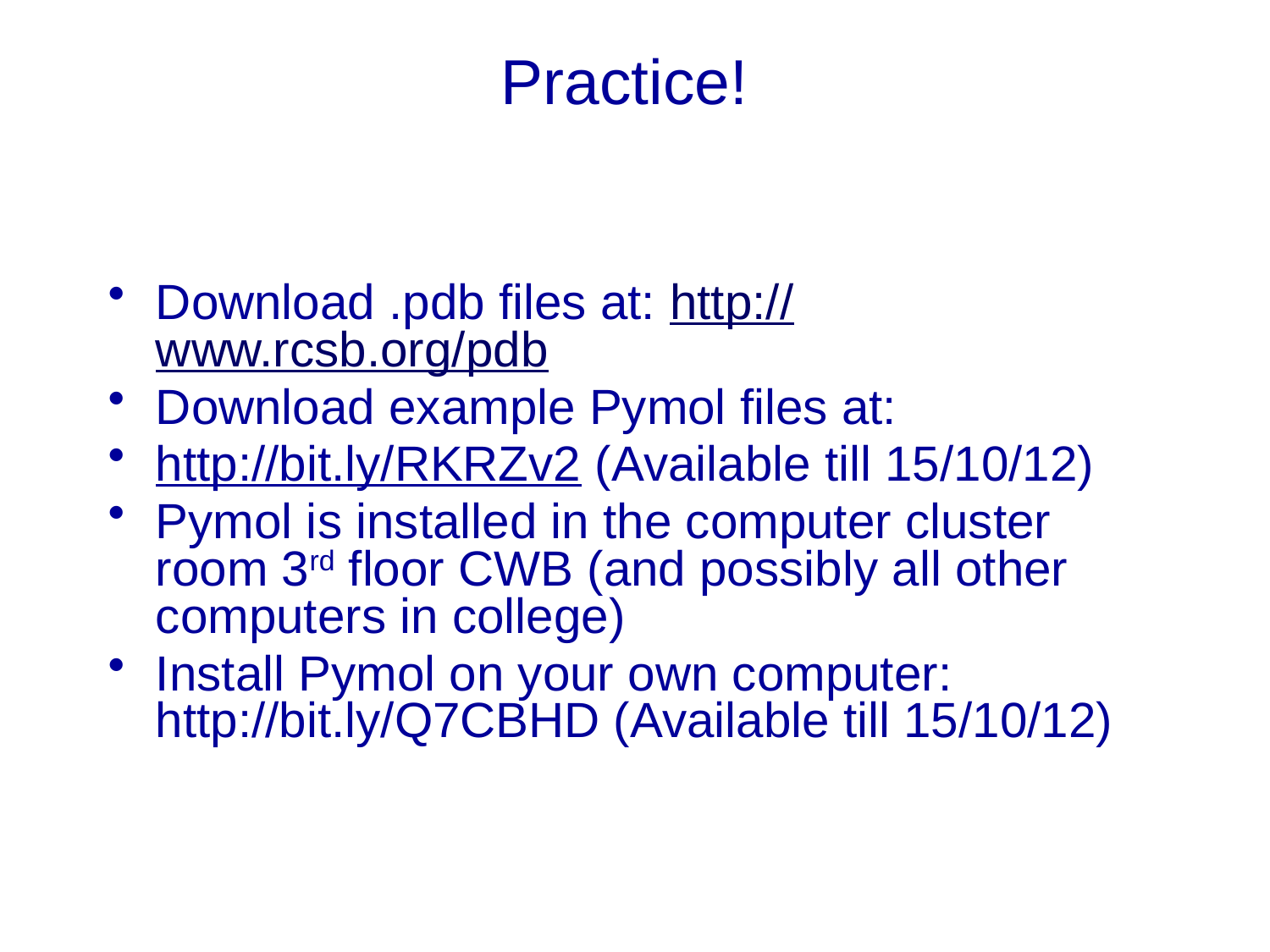

# Practice!
Download .pdb files at: http://www.rcsb.org/pdb
Download example Pymol files at:
http://bit.ly/RKRZv2 (Available till 15/10/12)
Pymol is installed in the computer cluster room 3rd floor CWB (and possibly all other computers in college)
Install Pymol on your own computer: http://bit.ly/Q7CBHD (Available till 15/10/12)